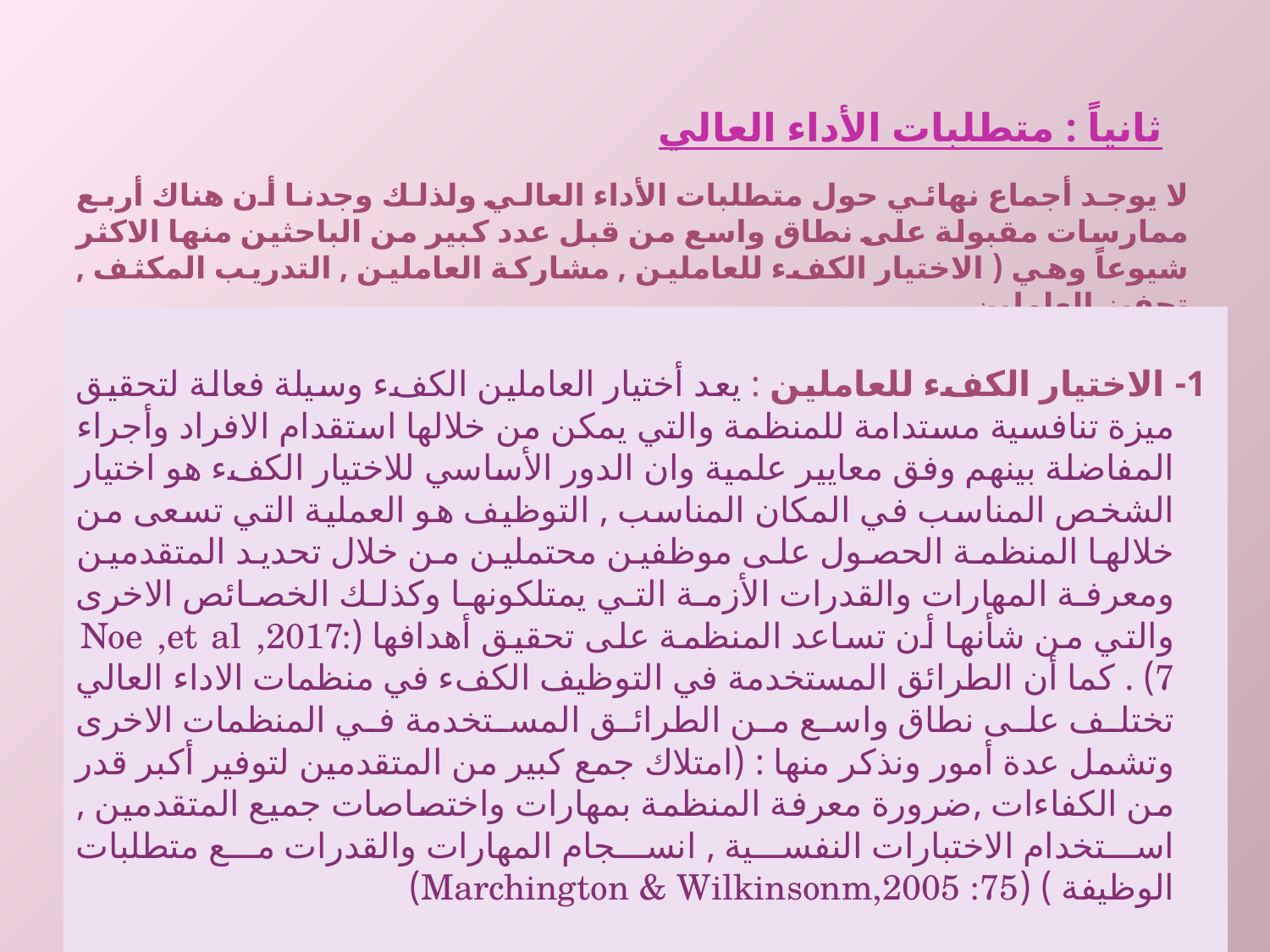

# ثانياً : متطلبات الأداء العالي
لا يوجد أجماع نهائي حول متطلبات الأداء العالي ولذلك وجدنا أن هناك أربع ممارسات مقبولة على نطاق واسع من قبل عدد كبير من الباحثين منها الاكثر شيوعاً وهي ( الاختيار الكفء للعاملين , مشاركة العاملين , التدريب المكثف , تحفيز العاملين.

1- الاختيار الكفء للعاملين : يعد أختيار العاملين الكفء وسيلة فعالة لتحقيق ميزة تنافسية مستدامة للمنظمة والتي يمكن من خلالها استقدام الافراد وأجراء المفاضلة بينهم وفق معايير علمية وان الدور الأساسي للاختيار الكفء هو اختيار الشخص المناسب في المكان المناسب , التوظيف هو العملية التي تسعى من خلالها المنظمة الحصول على موظفين محتملين من خلال تحديد المتقدمين ومعرفة المهارات والقدرات الأزمة التي يمتلكونها وكذلك الخصائص الاخرى والتي من شأنها أن تساعد المنظمة على تحقيق أهدافها (Noe ,et al ,2017: 7) . كما أن الطرائق المستخدمة في التوظيف الكفء في منظمات الاداء العالي تختلف على نطاق واسع من الطرائق المستخدمة في المنظمات الاخرى وتشمل عدة أمور ونذكر منها : (امتلاك جمع كبير من المتقدمين لتوفير أكبر قدر من الكفاءات ,ضرورة معرفة المنظمة بمهارات واختصاصات جميع المتقدمين , استخدام الاختبارات النفسية , انسجام المهارات والقدرات مع متطلبات الوظيفة ) (Marchington & Wilkinsonm,2005 :75)